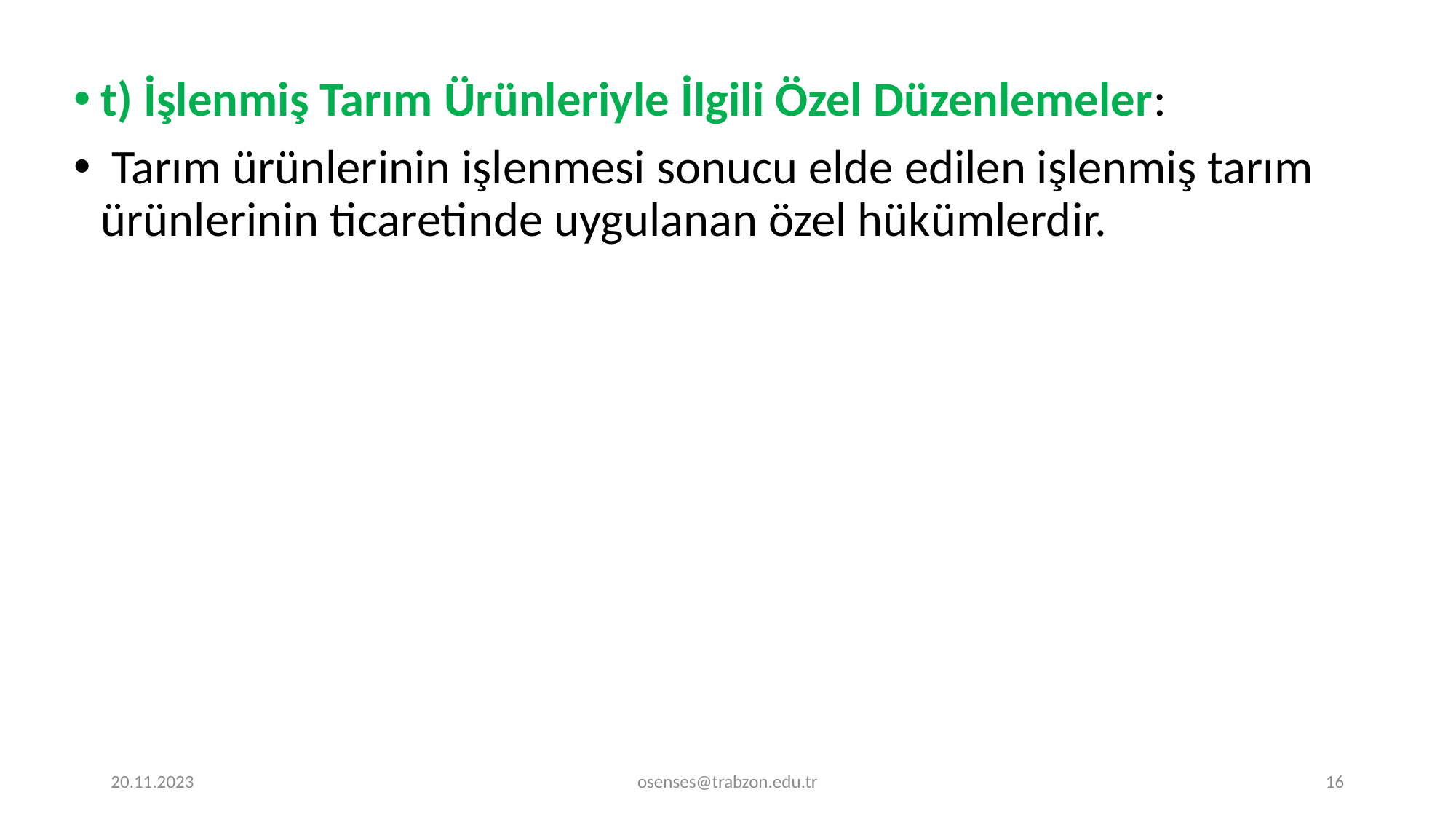

t) İşlenmiş Tarım Ürünleriyle İlgili Özel Düzenlemeler:
 Tarım ürünlerinin işlenmesi sonucu elde edilen işlenmiş tarım ürünlerinin ticaretinde uygulanan özel hükümlerdir.

20.11.2023
osenses@trabzon.edu.tr
16